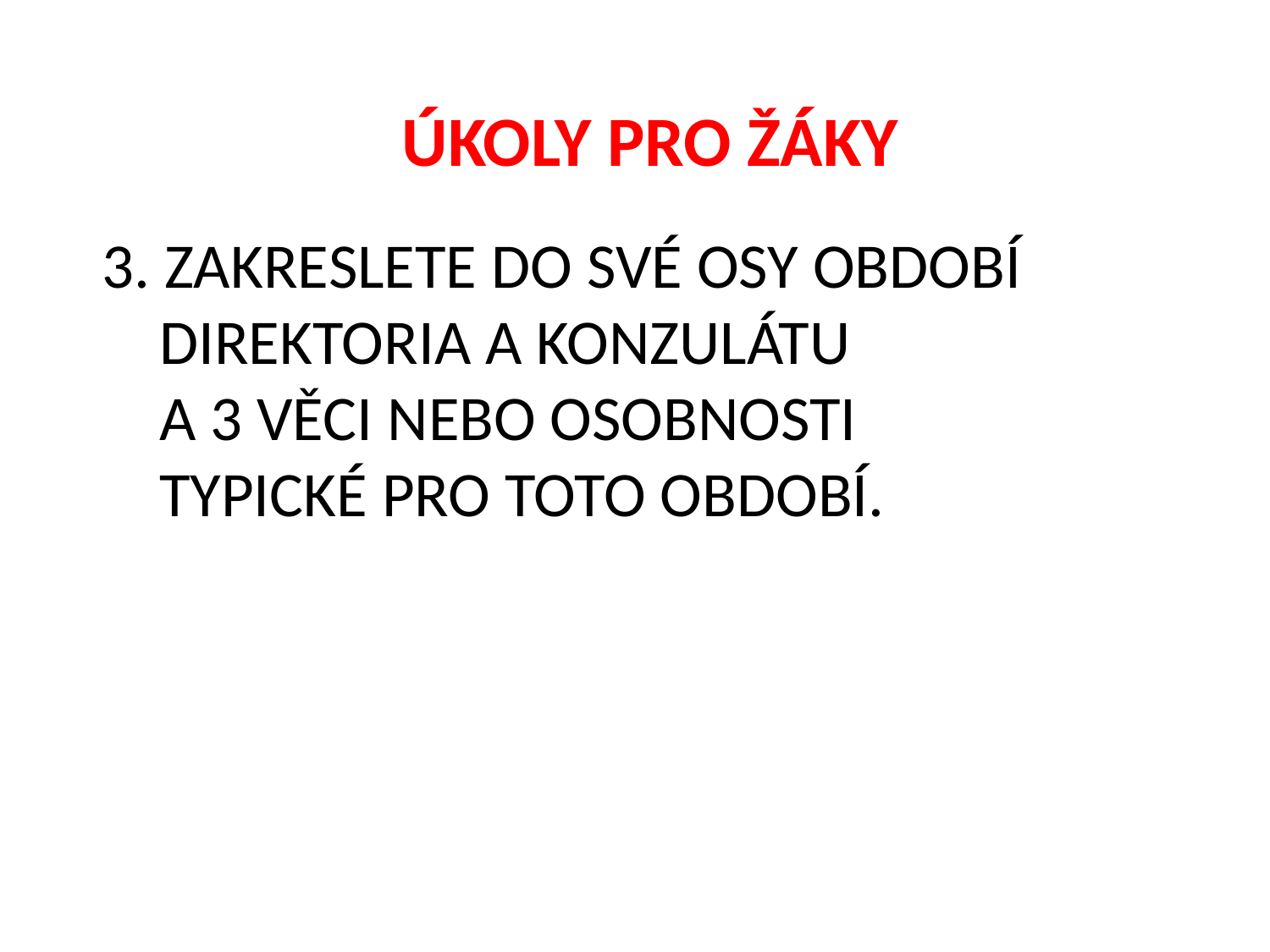

ÚKOLY PRO ŽÁKY
3. ZAKRESLETE DO SVÉ OSY OBDOBÍ
    DIREKTORIA A KONZULÁTU
    A 3 VĚCI NEBO OSOBNOSTI
    TYPICKÉ PRO TOTO OBDOBÍ.